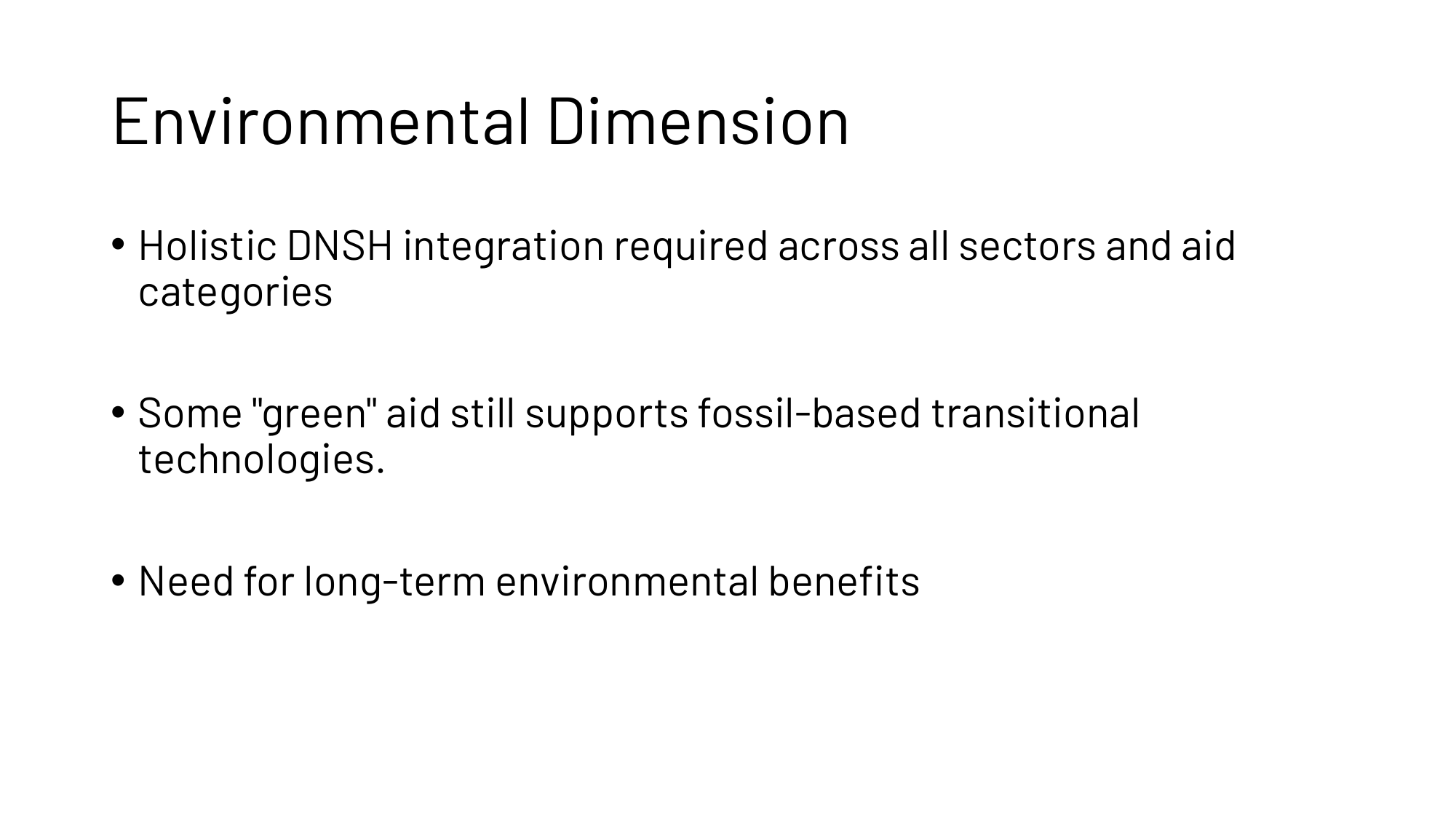

# Environmental Dimension
Holistic DNSH integration required across all sectors and aid categories

Some "green" aid still supports fossil-based transitional technologies.

Need for long‑term environmental benefits